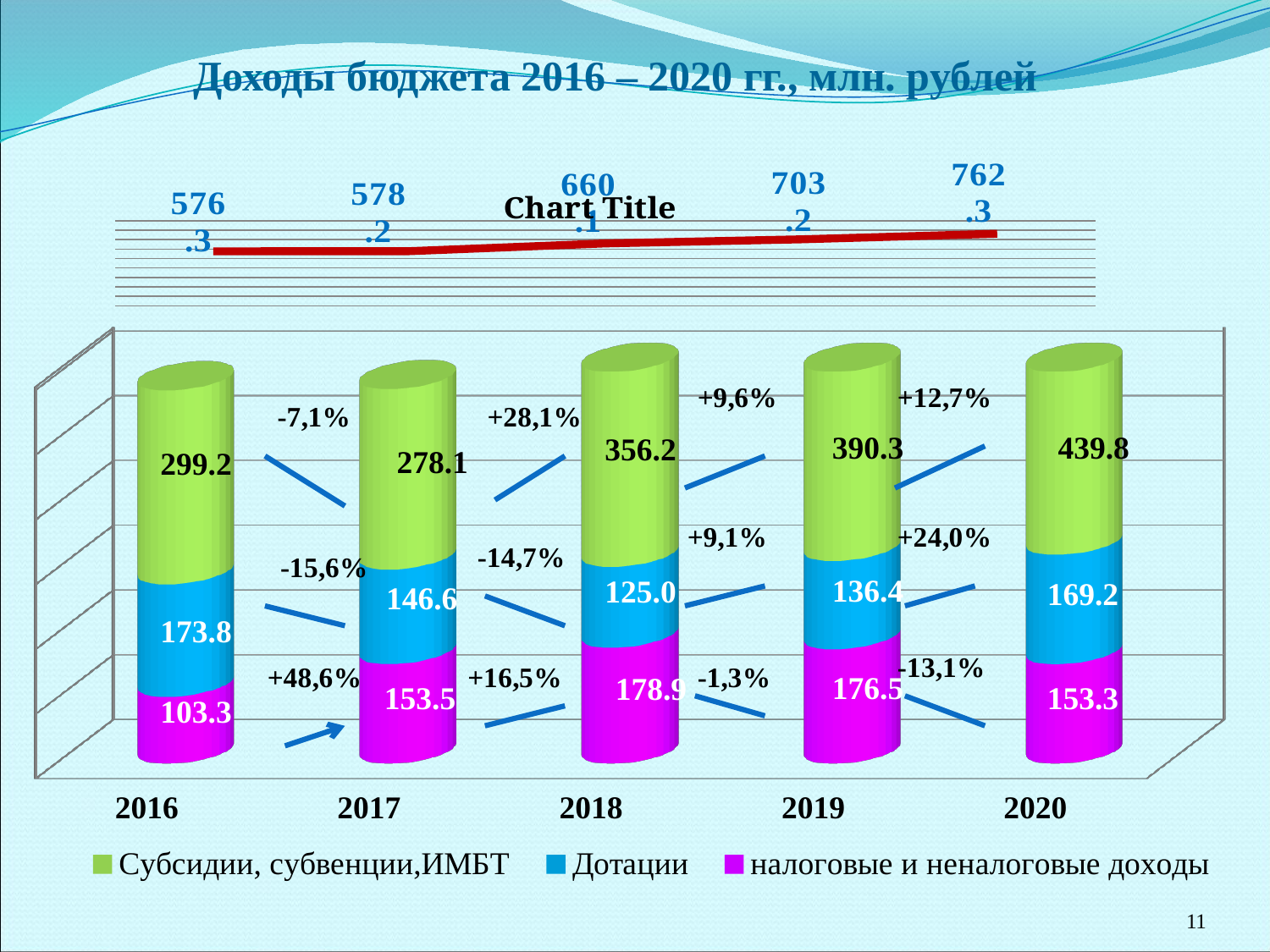

# Доходы бюджета 2016 – 2020 гг., млн. рублей

### Chart:

| Category |  |
|---|---|
| 2015 | 576.3 |
| 2016 | 578.2 |
| 2017 | 660.1 |
| 2018 | 703.2 |
| 2019 | 762.3 |

[unsupported chart]

11